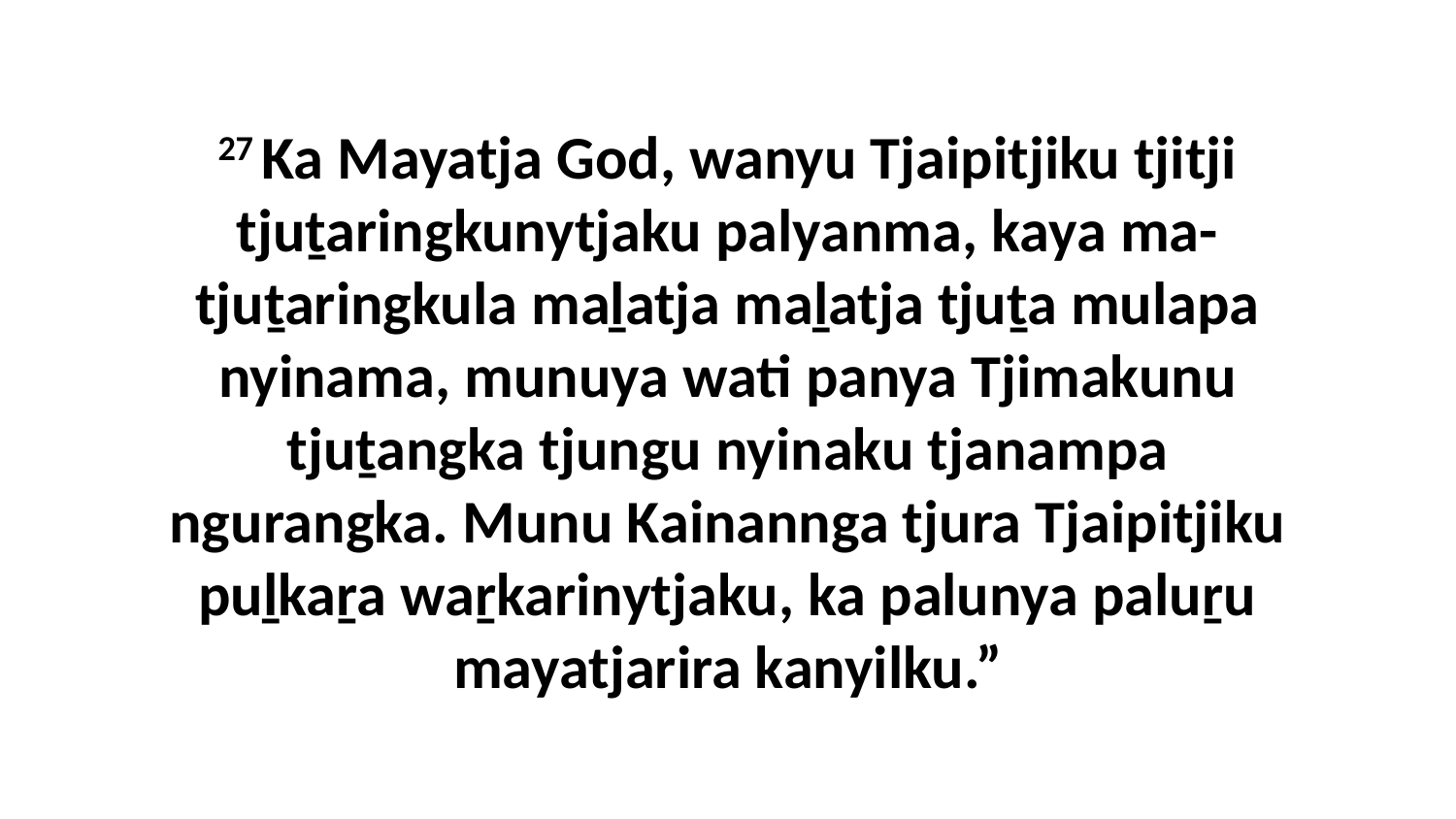

27 Ka Mayatja God, wanyu Tjaipitjiku tjitji tjuṯaringkunytjaku palyanma, kaya ma-tjuṯaringkula maḻatja maḻatja tjuṯa mulapa nyinama, munuya wati panya Tjimakunu tjuṯangka tjungu nyinaku tjanampa ngurangka. Munu Kainannga tjura Tjaipitjiku puḻkaṟa waṟkarinytjaku, ka palunya paluṟu mayatjarira kanyilku.”